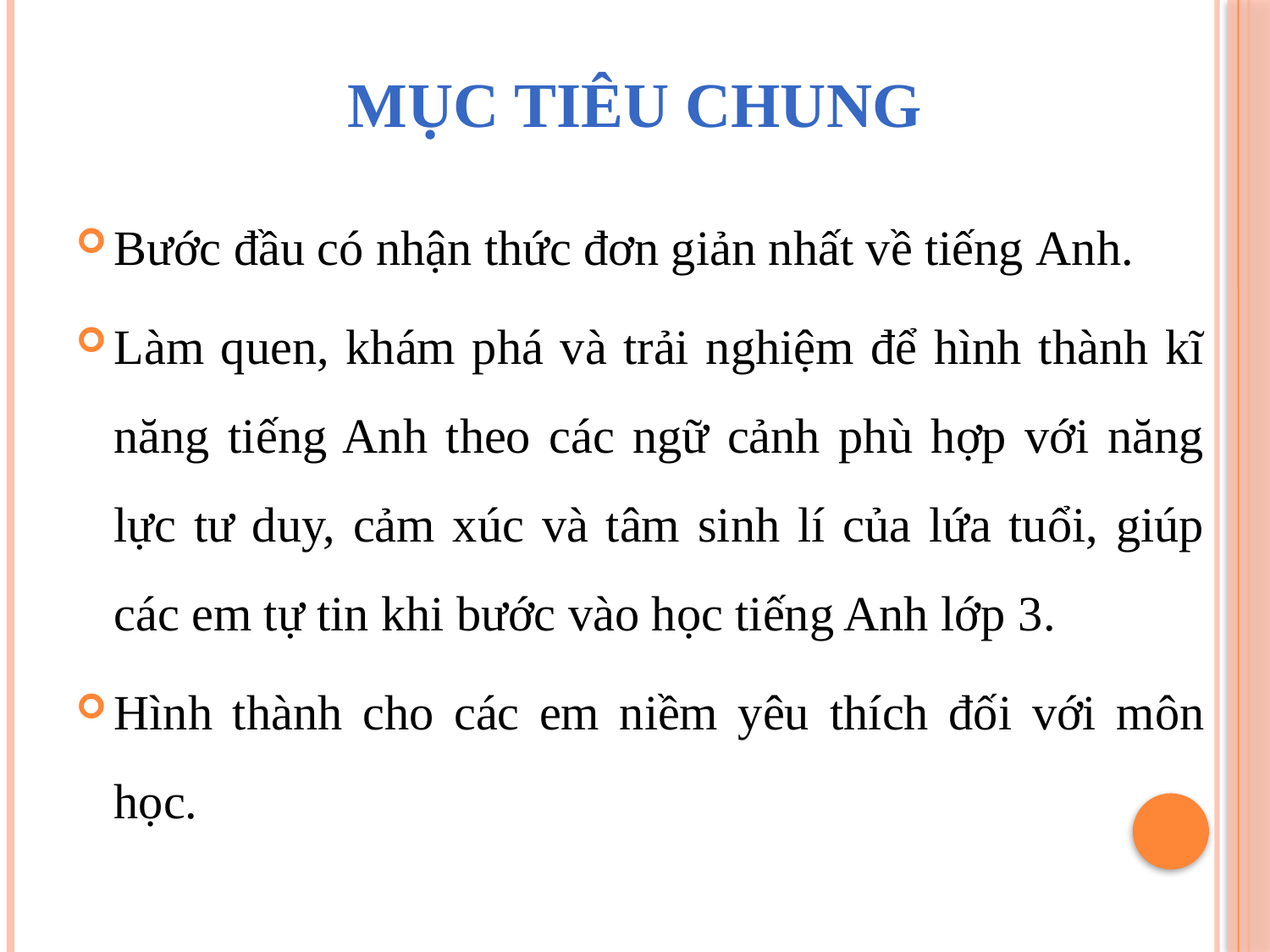

# MỤC TIÊU CHUNG
Bước đầu có nhận thức đơn giản nhất về tiếng Anh.
Làm quen, khám phá và trải nghiệm để hình thành kĩ năng tiếng Anh theo các ngữ cảnh phù hợp với năng lực tư duy, cảm xúc và tâm sinh lí của lứa tuổi, giúp các em tự tin khi bước vào học tiếng Anh lớp 3.
Hình thành cho các em niềm yêu thích đối với môn học.